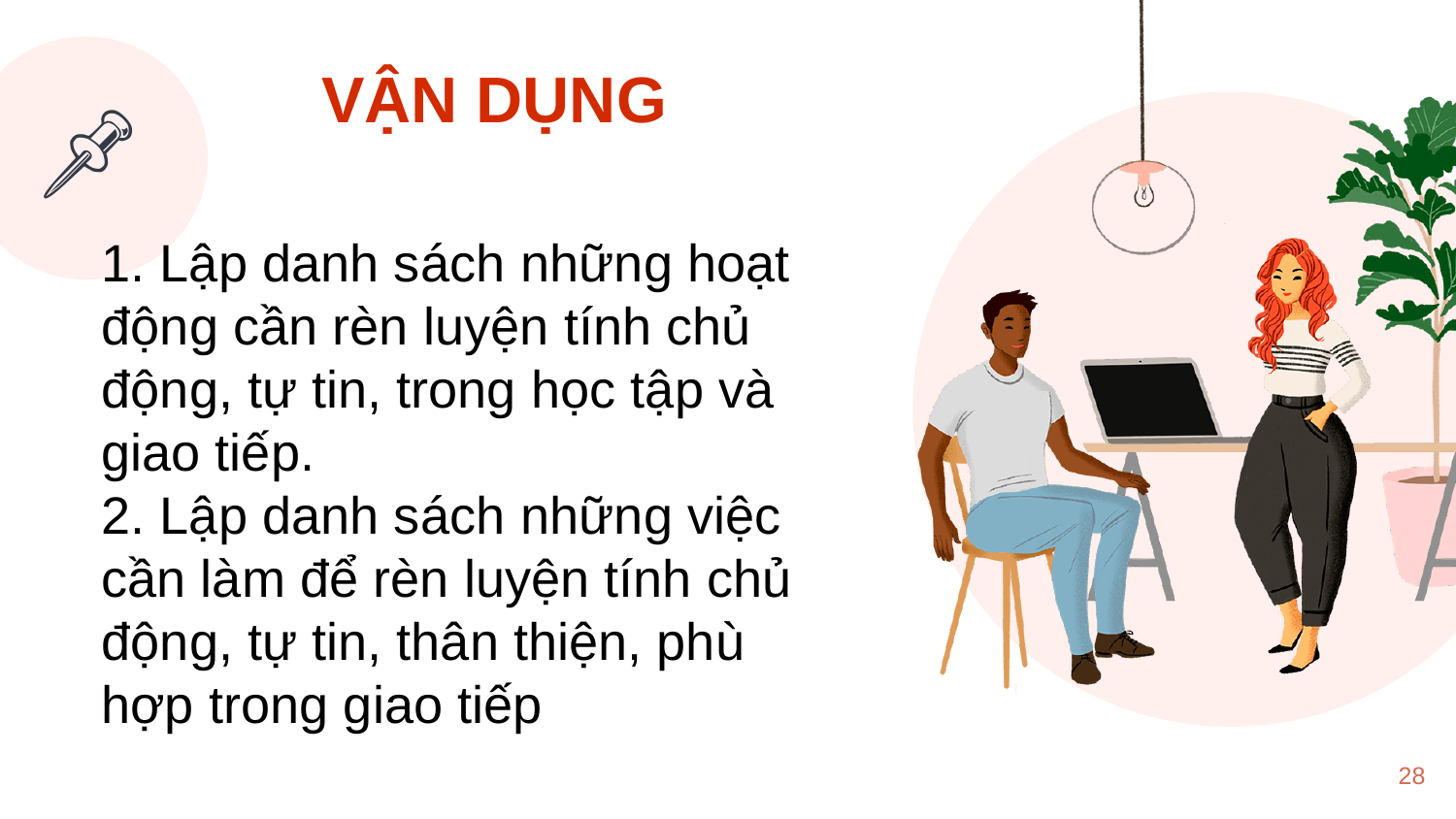

# VẬN DỤNG
📌
1. Lập danh sách những hoạt động cần rèn luyện tính chủ động, tự tin, trong học tập và giao tiếp.
2. Lập danh sách những việc cần làm để rèn luyện tính chủ động, tự tin, thân thiện, phù hợp trong giao tiếp
28